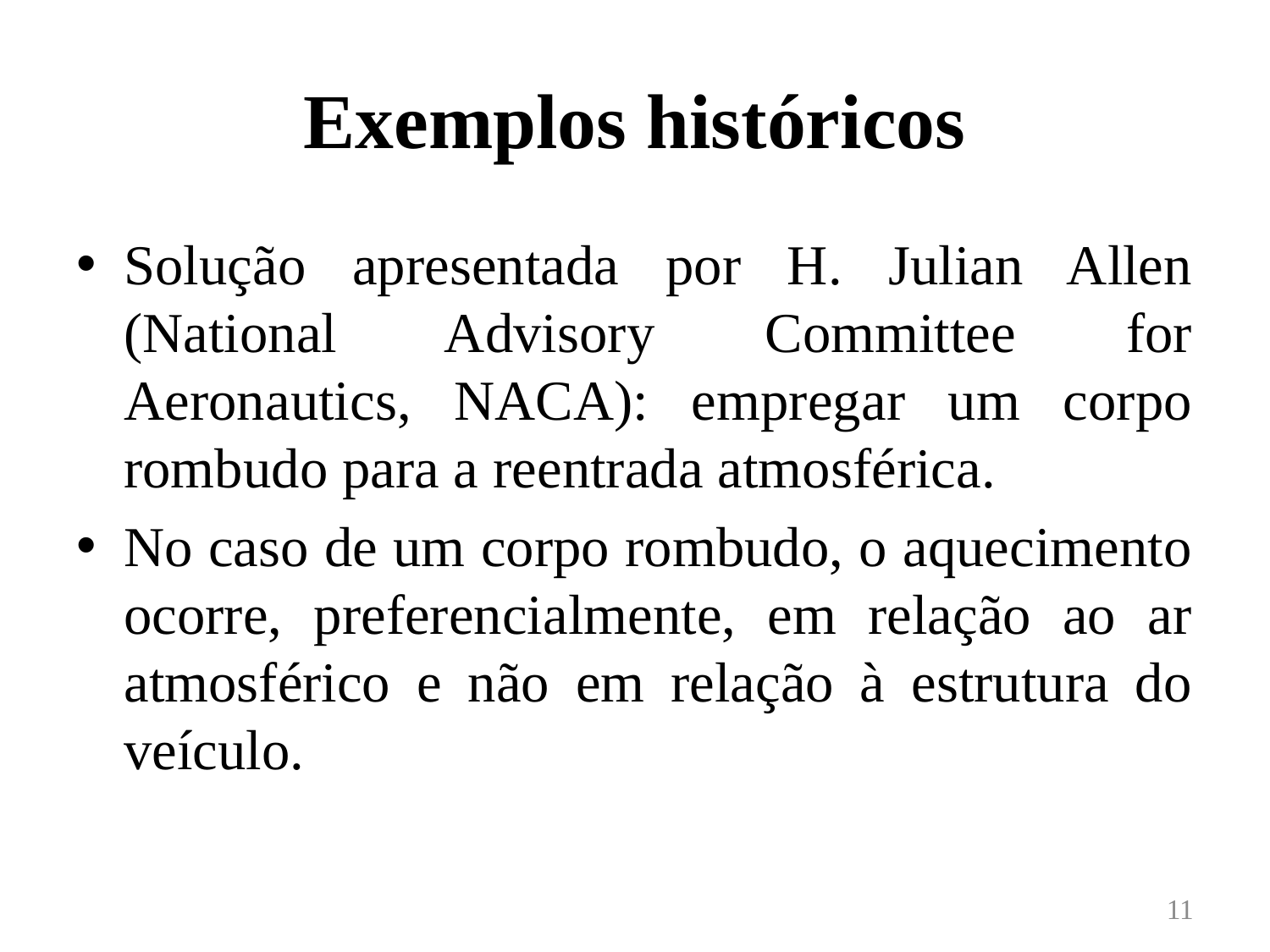

# Exemplos históricos
Solução apresentada por H. Julian Allen (National Advisory Committee for Aeronautics, NACA): empregar um corpo rombudo para a reentrada atmosférica.
No caso de um corpo rombudo, o aquecimento ocorre, preferencialmente, em relação ao ar atmosférico e não em relação à estrutura do veículo.
11